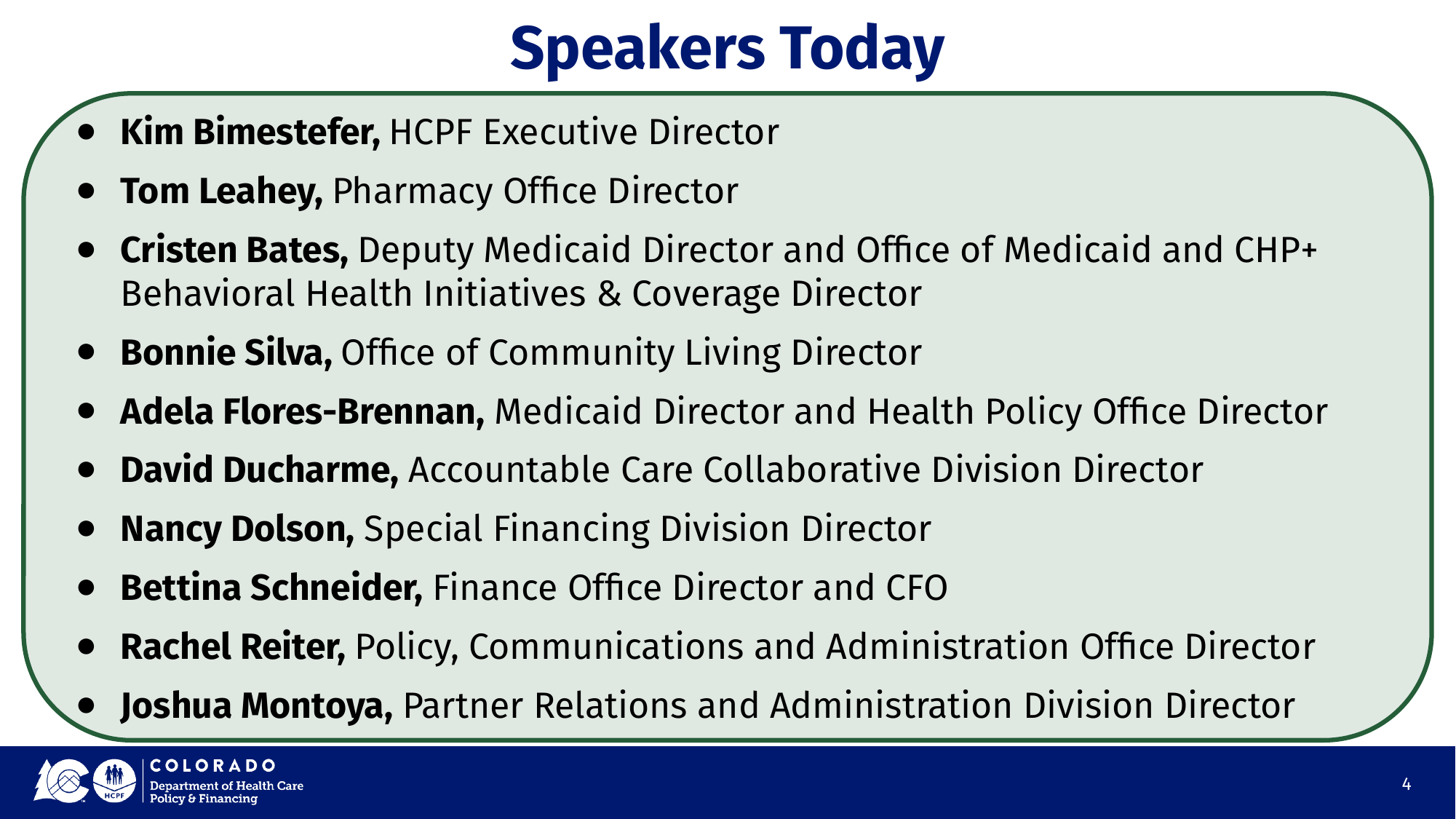

# Speakers Today
Kim Bimestefer, HCPF Executive Director
Tom Leahey, Pharmacy Office Director
Cristen Bates, Deputy Medicaid Director and Office of Medicaid and CHP+ Behavioral Health Initiatives & Coverage Director
Bonnie Silva, Office of Community Living Director
Adela Flores-Brennan, Medicaid Director and Health Policy Office Director
David Ducharme, Accountable Care Collaborative Division Director
Nancy Dolson, Special Financing Division Director
Bettina Schneider, Finance Office Director and CFO
Rachel Reiter, Policy, Communications and Administration Office Director
Joshua Montoya, Partner Relations and Administration Division Director
4